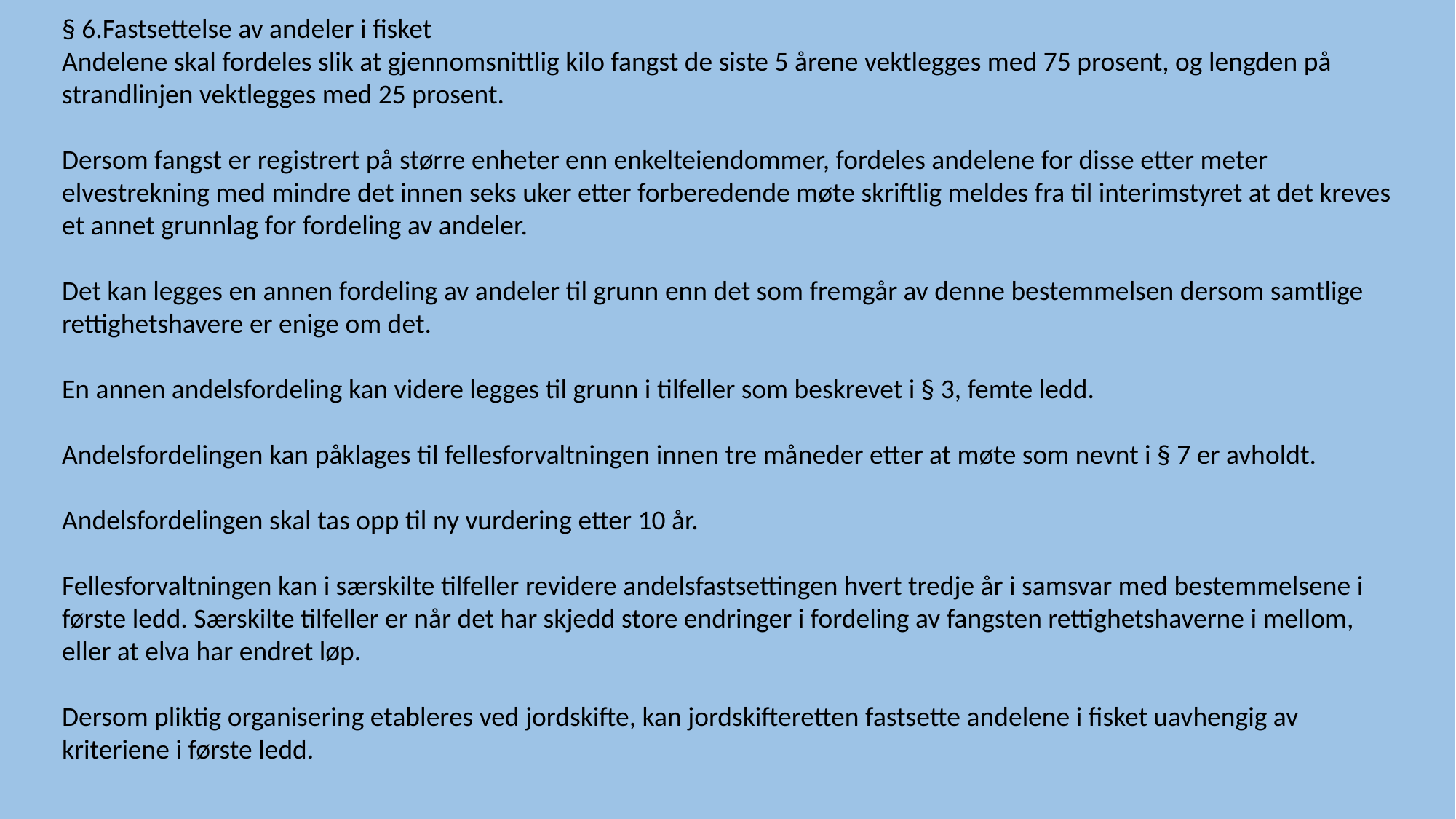

§ 6.Fastsettelse av andeler i fisket
Andelene skal fordeles slik at gjennomsnittlig kilo fangst de siste 5 årene vektlegges med 75 prosent, og lengden på strandlinjen vektlegges med 25 prosent.

Dersom fangst er registrert på større enheter enn enkelteiendommer, fordeles andelene for disse etter meter elvestrekning med mindre det innen seks uker etter forberedende møte skriftlig meldes fra til interimstyret at det kreves et annet grunnlag for fordeling av andeler.

Det kan legges en annen fordeling av andeler til grunn enn det som fremgår av denne bestemmelsen dersom samtlige rettighetshavere er enige om det.

En annen andelsfordeling kan videre legges til grunn i tilfeller som beskrevet i § 3, femte ledd.

Andelsfordelingen kan påklages til fellesforvaltningen innen tre måneder etter at møte som nevnt i § 7 er avholdt.

Andelsfordelingen skal tas opp til ny vurdering etter 10 år.

Fellesforvaltningen kan i særskilte tilfeller revidere andelsfastsettingen hvert tredje år i samsvar med bestemmelsene i første ledd. Særskilte tilfeller er når det har skjedd store endringer i fordeling av fangsten rettighetshaverne i mellom, eller at elva har endret løp.

Dersom pliktig organisering etableres ved jordskifte, kan jordskifteretten fastsette andelene i fisket uavhengig av kriteriene i første ledd.